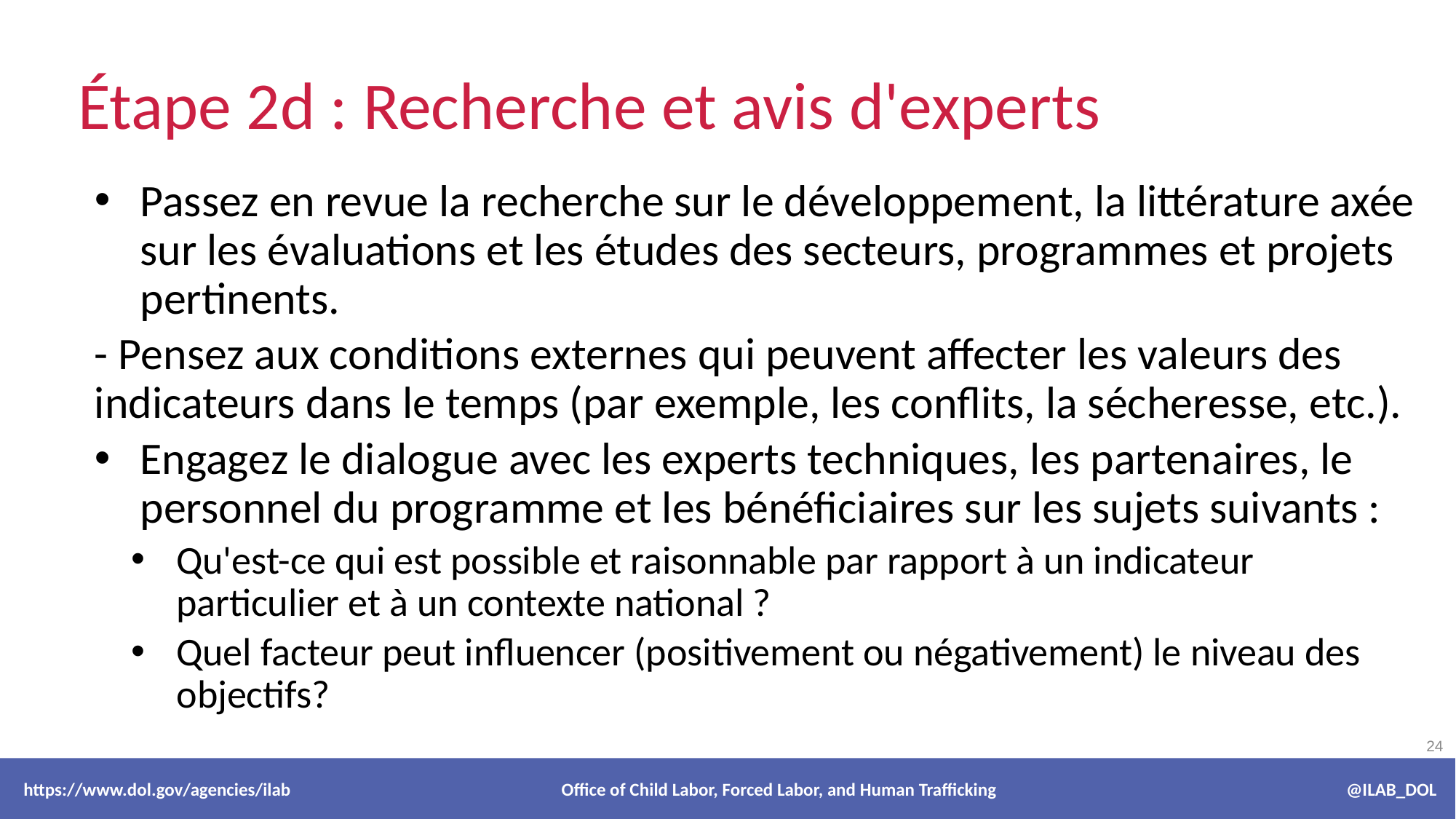

# Étape 2d : Recherche et avis d'experts
Passez en revue la recherche sur le développement, la littérature axée sur les évaluations et les études des secteurs, programmes et projets pertinents.
- Pensez aux conditions externes qui peuvent affecter les valeurs des indicateurs dans le temps (par exemple, les conflits, la sécheresse, etc.).
Engagez le dialogue avec les experts techniques, les partenaires, le personnel du programme et les bénéficiaires sur les sujets suivants :
Qu'est-ce qui est possible et raisonnable par rapport à un indicateur particulier et à un contexte national ?
Quel facteur peut influencer (positivement ou négativement) le niveau des objectifs?
   https://www.dol.gov/agencies/ilab                                                                 Office of Child Labor, Forced Labor, and Human Trafficking                                                                                    @ILAB_DOL